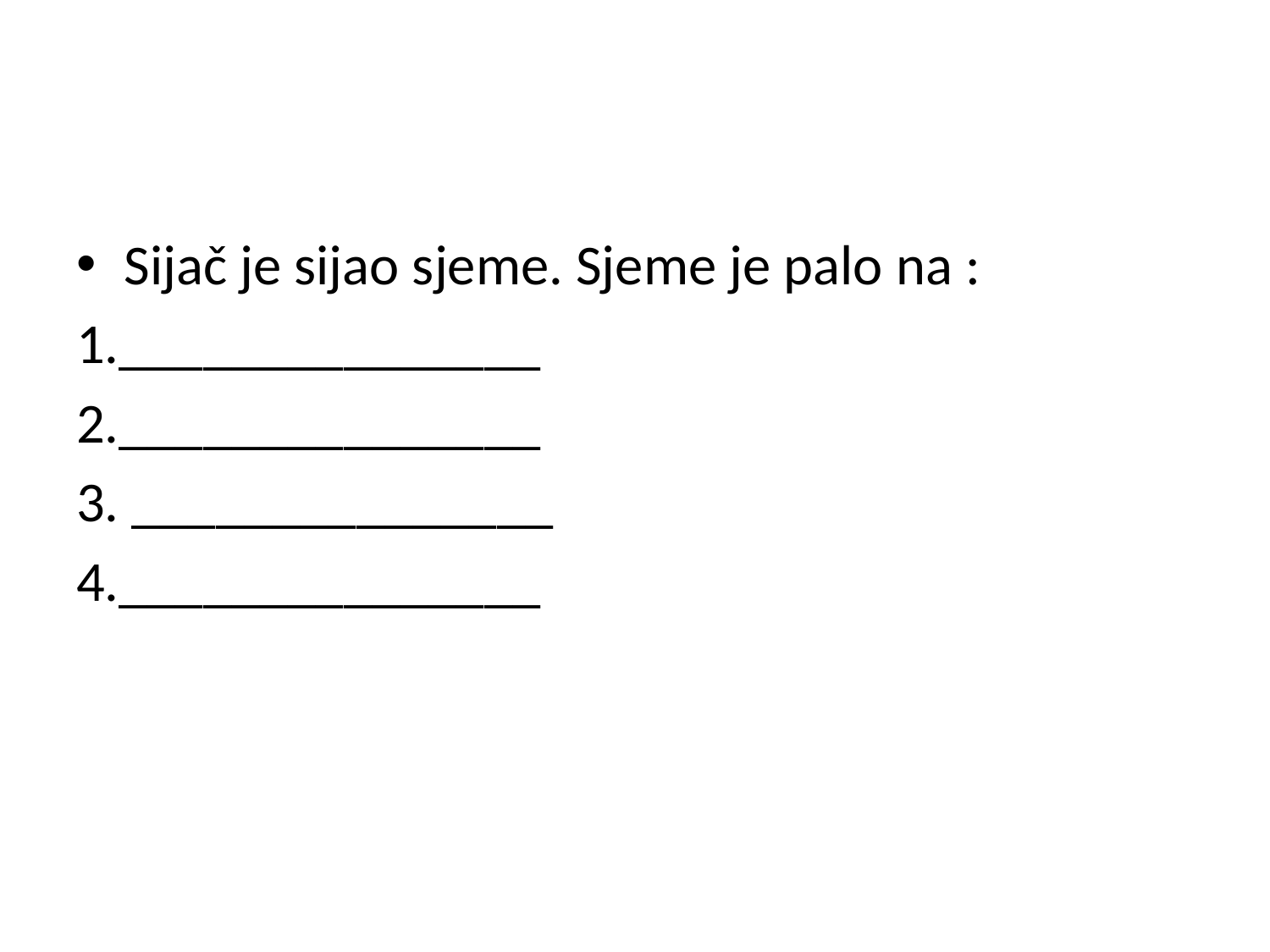

Sijač je sijao sjeme. Sjeme je palo na :
1._______________
2._______________
3. _______________
4._______________